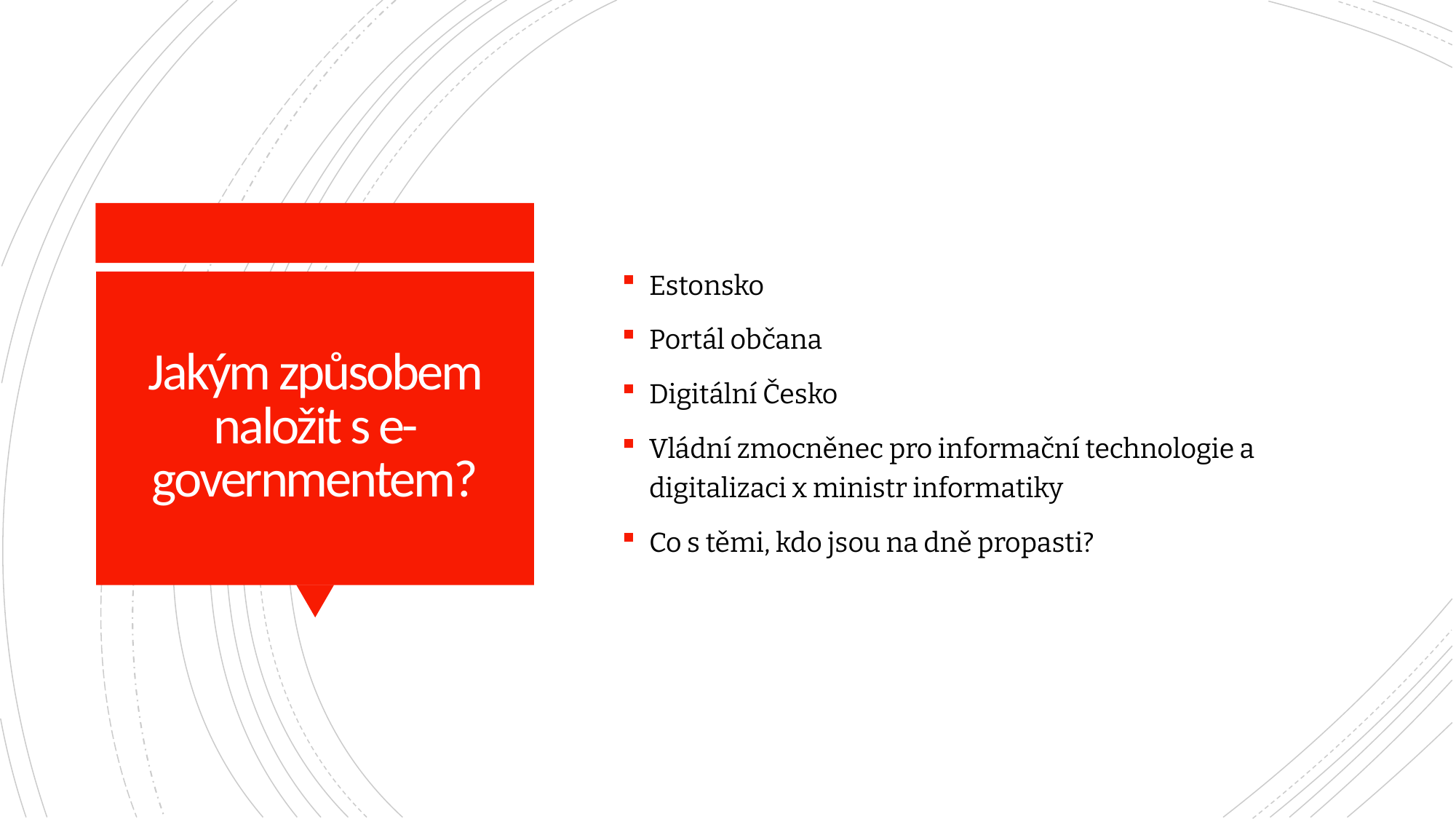

Estonsko
Portál občana
Digitální Česko
Vládní zmocněnec pro informační technologie a digitalizaci x ministr informatiky
Co s těmi, kdo jsou na dně propasti?
# Jakým způsobem naložit s e-governmentem?